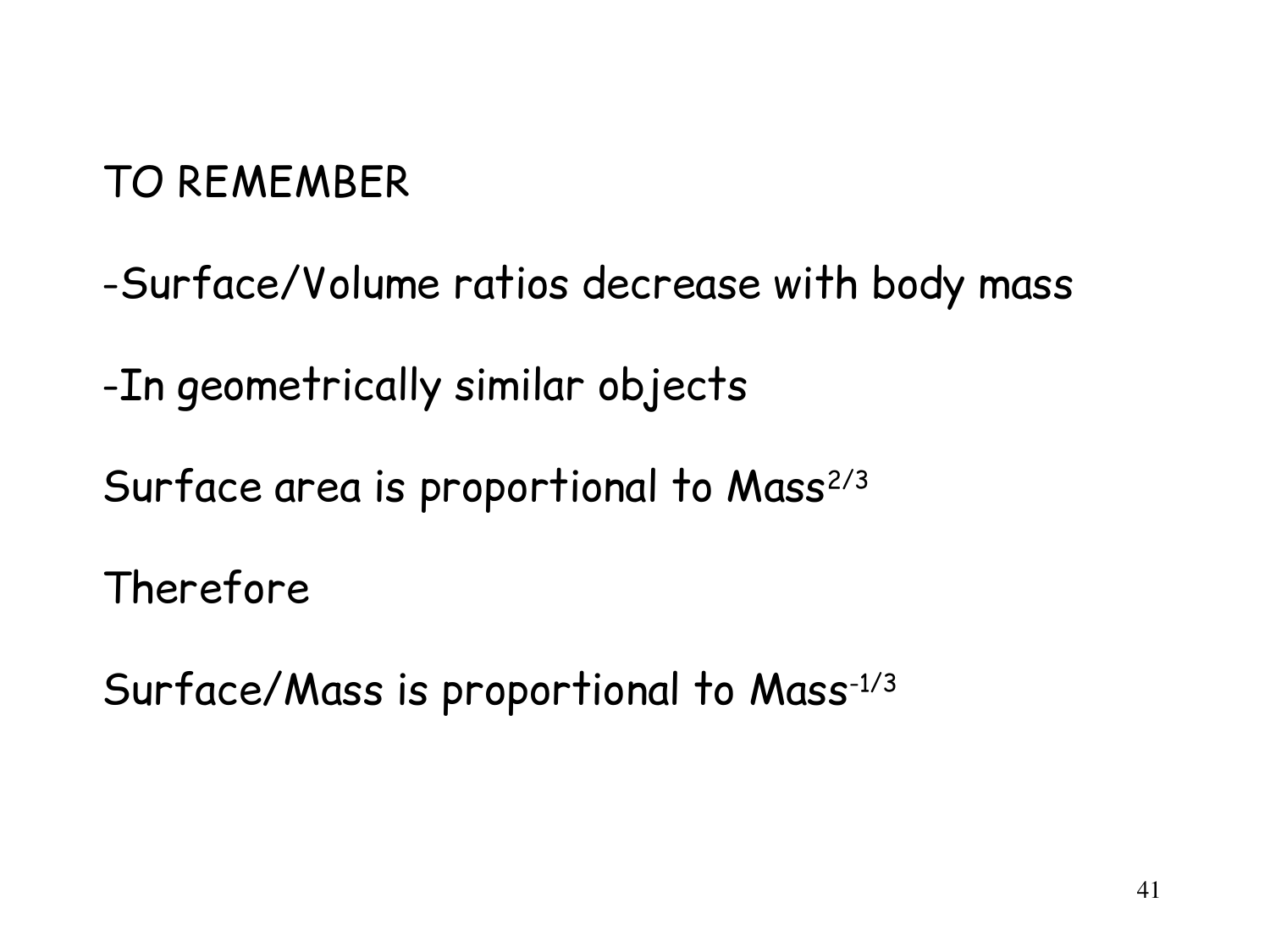

TO REMEMBER

-Surface/Volume ratios decrease with body mass

-In geometrically similar objects

Surface area is proportional to Mass2/3

Therefore

Surface/Mass is proportional to Mass-1/3
41